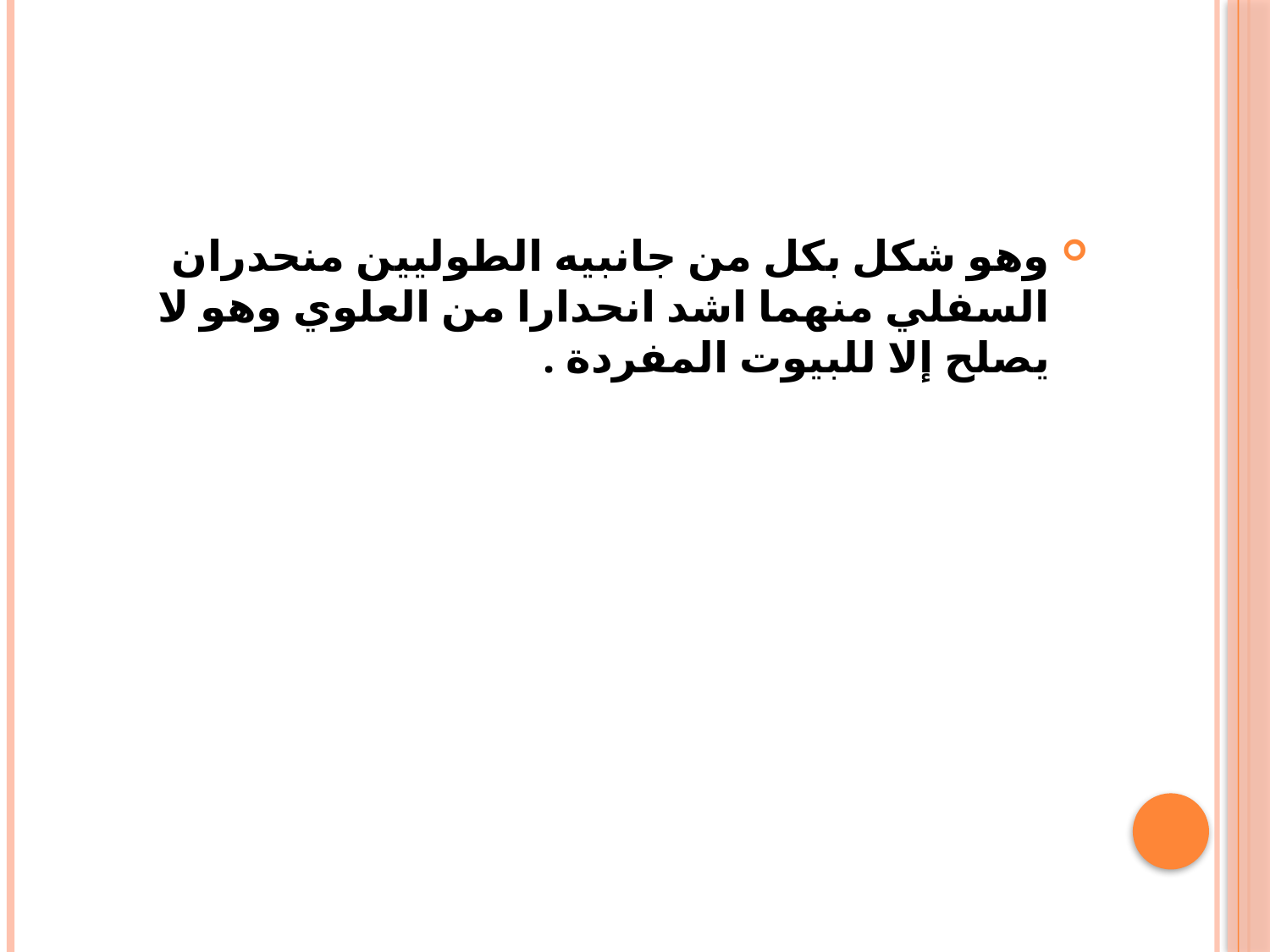

#
وهو شكل بكل من جانبيه الطوليين منحدران السفلي منهما اشد انحدارا من العلوي وهو لا يصلح إلا للبيوت المفردة .